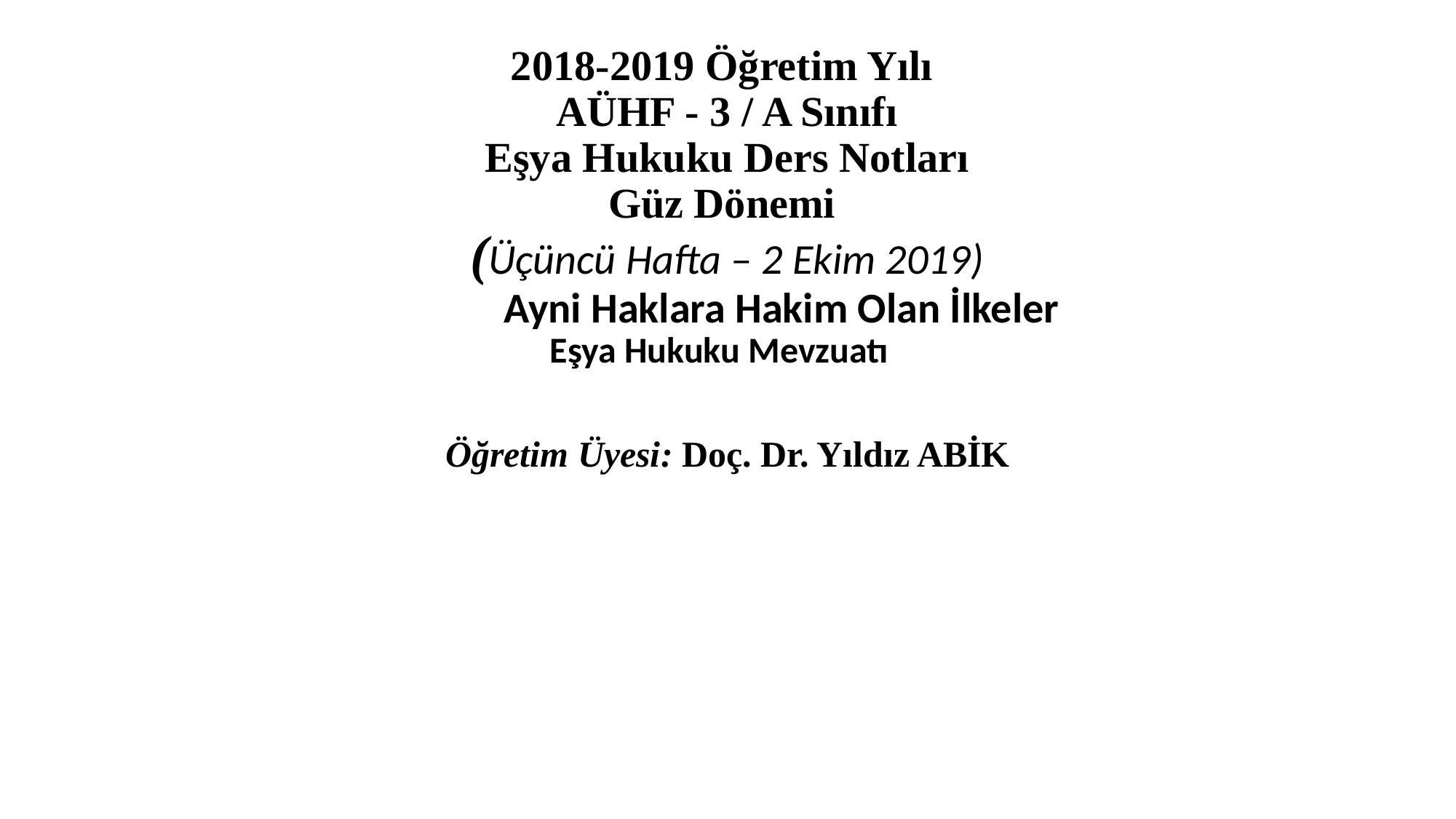

# 2018-2019 Öğretim Yılı AÜHF - 3 / A Sınıfı Eşya Hukuku Ders Notları Güz Dönemi (Üçüncü Hafta – 2 Ekim 2019) Ayni Haklara Hakim Olan İlkeler Eşya Hukuku Mevzuatı
Öğretim Üyesi: Doç. Dr. Yıldız ABİK